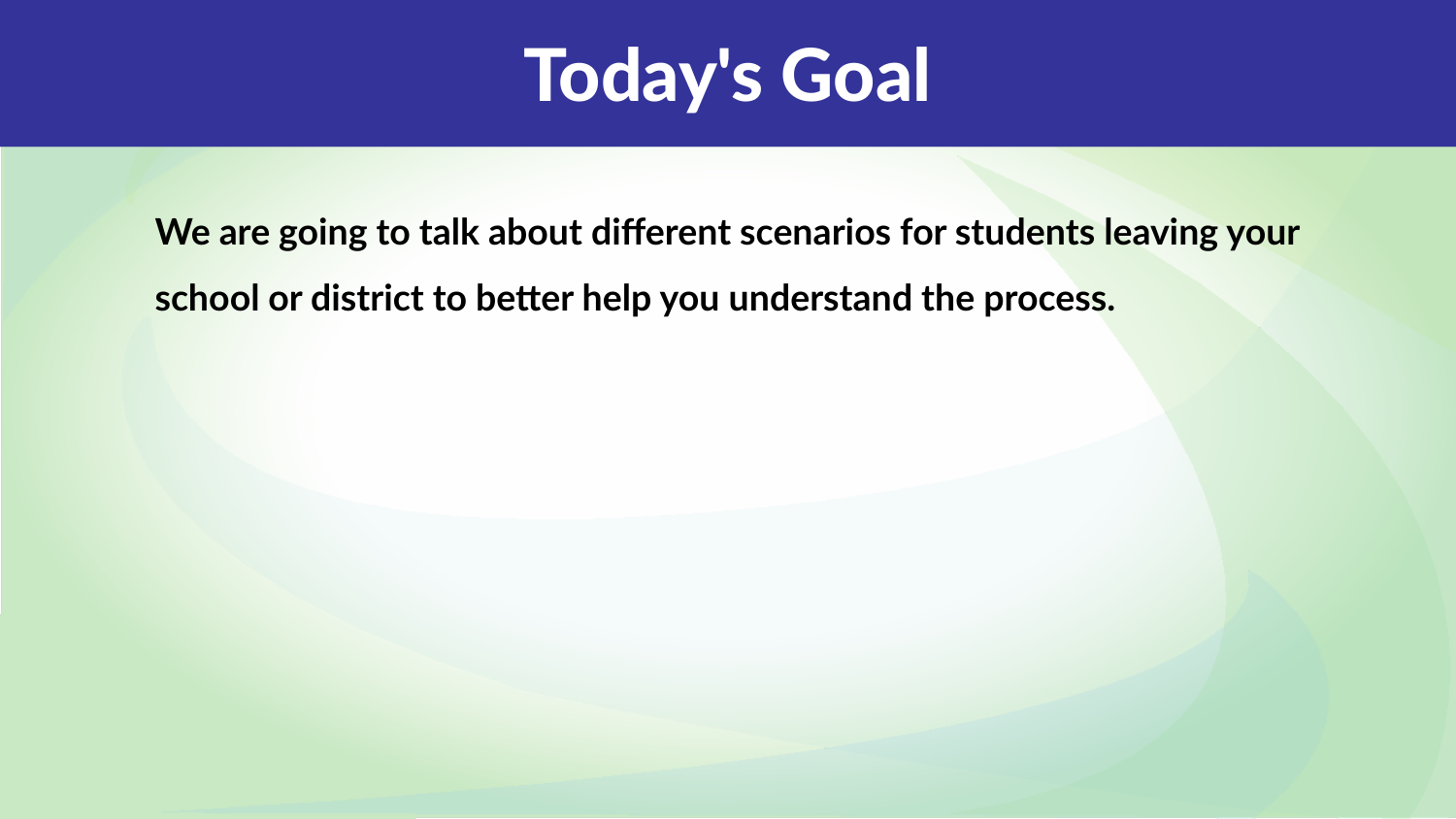

Today's Goal
We are going to talk about different scenarios for students leaving your school or district to better help you understand the process.